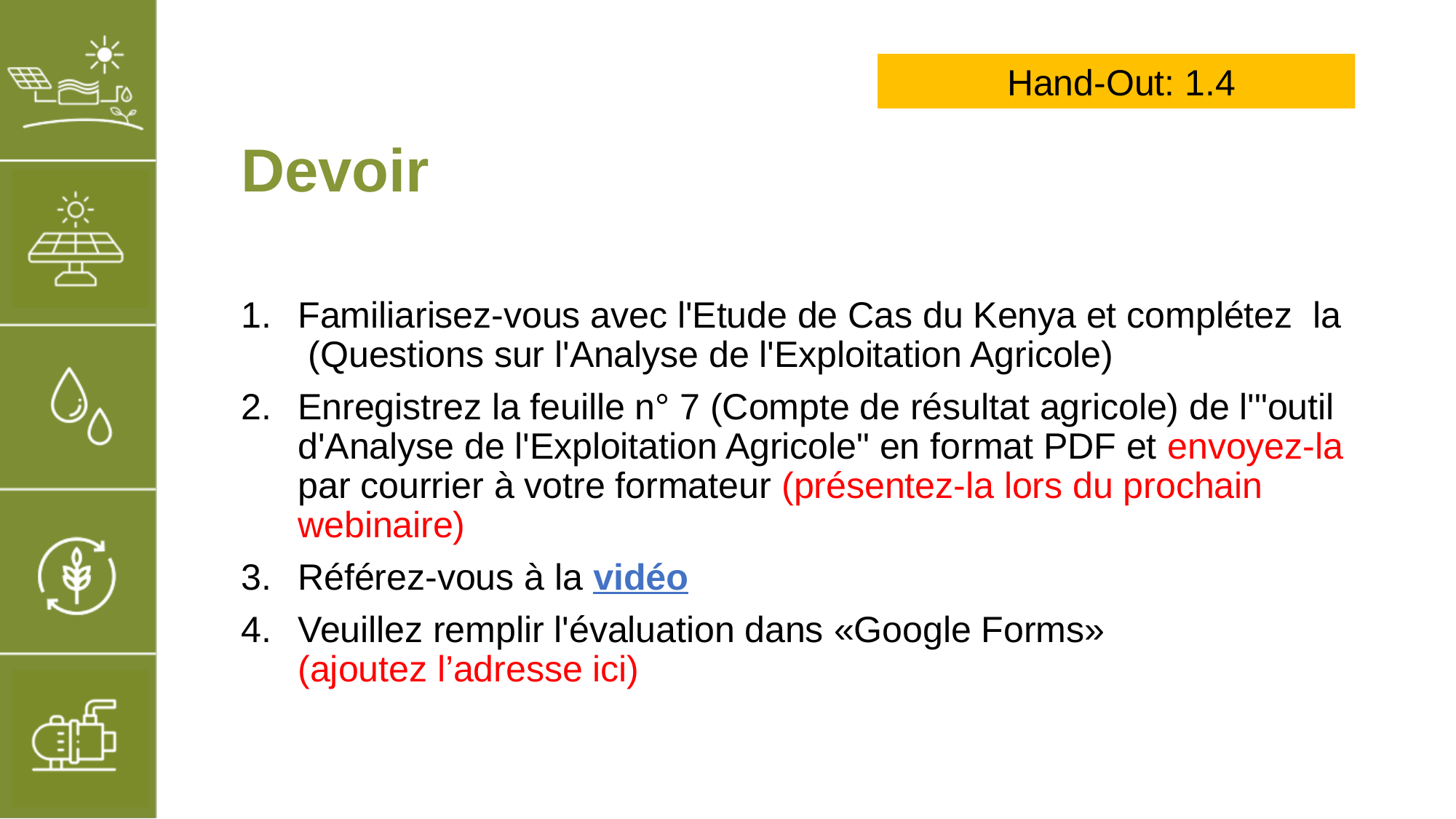

Hand-Out: 1.4
# Devoir
Familiarisez-vous avec l'Etude de Cas du Kenya et complétez  la  (Questions sur l'Analyse de l'Exploitation Agricole)
Enregistrez la feuille n° 7 (Compte de résultat agricole) de l'"outil d'Analyse de l'Exploitation Agricole" en format PDF et envoyez-la par courrier à votre formateur (présentez-la lors du prochain webinaire)
Référez-vous à la vidéo
Veuillez remplir l'évaluation dans «Google Forms»
(ajoutez l’adresse ici)